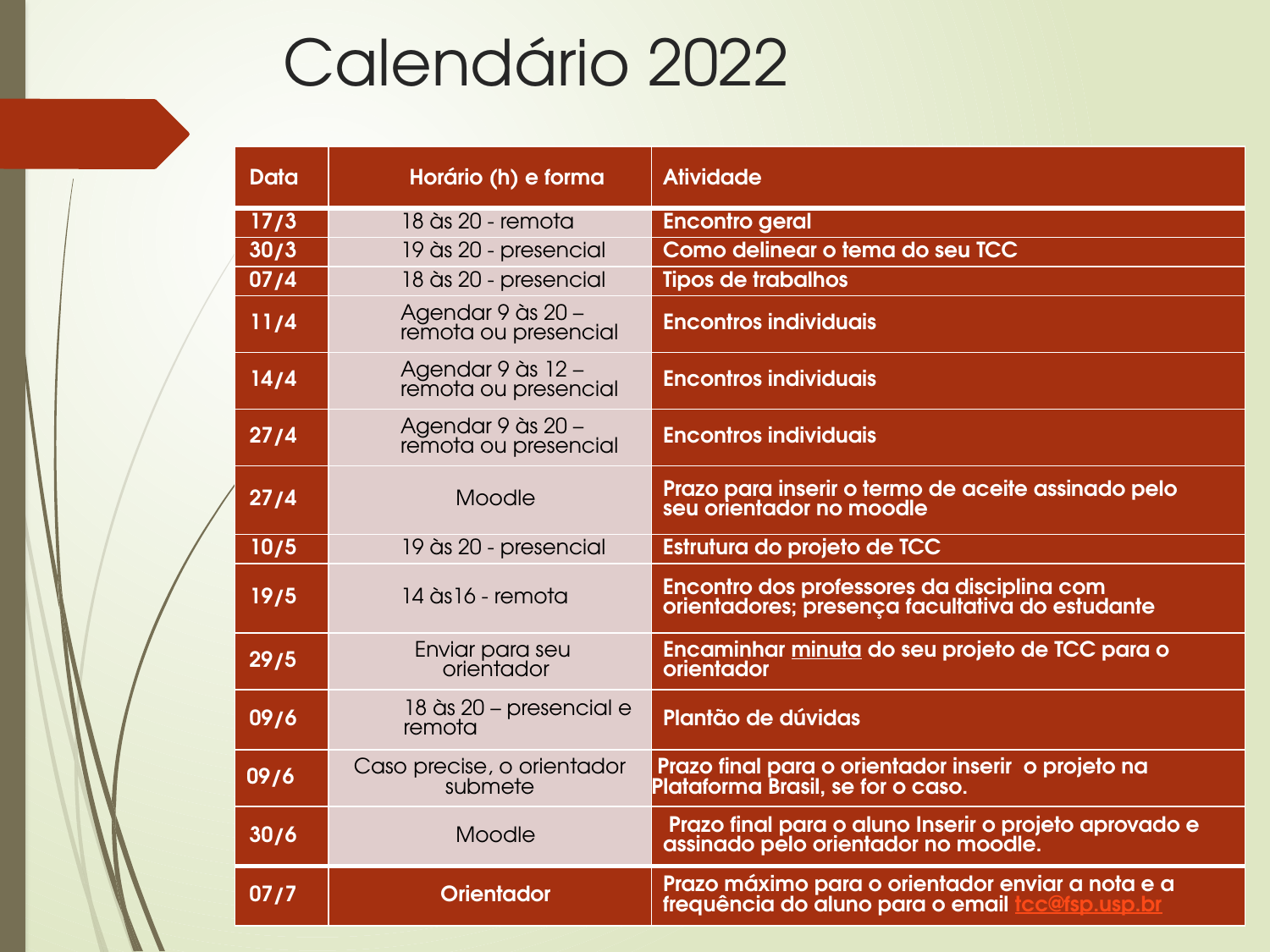

Calendário

# Calendário 2022
| Data | Horário (h) e forma | Atividade |
| --- | --- | --- |
| 17/3 | 18 às 20 - remota | Encontro geral |
| 30/3 | 19 às 20 - presencial | Como delinear o tema do seu TCC |
| 07/4 | 18 às 20 - presencial | Tipos de trabalhos |
| 11/4 | Agendar 9 às 20 – remota ou presencial | Encontros individuais |
| 14/4 | Agendar 9 às 12 – remota ou presencial | Encontros individuais |
| 27/4 | Agendar 9 às 20 – remota ou presencial | Encontros individuais |
| 27/4 | Moodle | Prazo para inserir o termo de aceite assinado pelo seu orientador no moodle |
| 10/5 | 19 às 20 - presencial | Estrutura do projeto de TCC |
| 19/5 | 14 às16 - remota | Encontro dos professores da disciplina com orientadores; presença facultativa do estudante |
| 29/5 | Enviar para seu orientador | Encaminhar minuta do seu projeto de TCC para o orientador |
| 09/6 | 18 às 20 – presencial e remota | Plantão de dúvidas |
| 09/6 | Caso precise, o orientador submete | Prazo final para o orientador inserir o projeto na Plataforma Brasil, se for o caso. |
| 30/6 | Moodle | Prazo final para o aluno Inserir o projeto aprovado e assinado pelo orientador no moodle. |
| 07/7 | Orientador | Prazo máximo para o orientador enviar a nota e a frequência do aluno para o email tcc@fsp.usp.br |